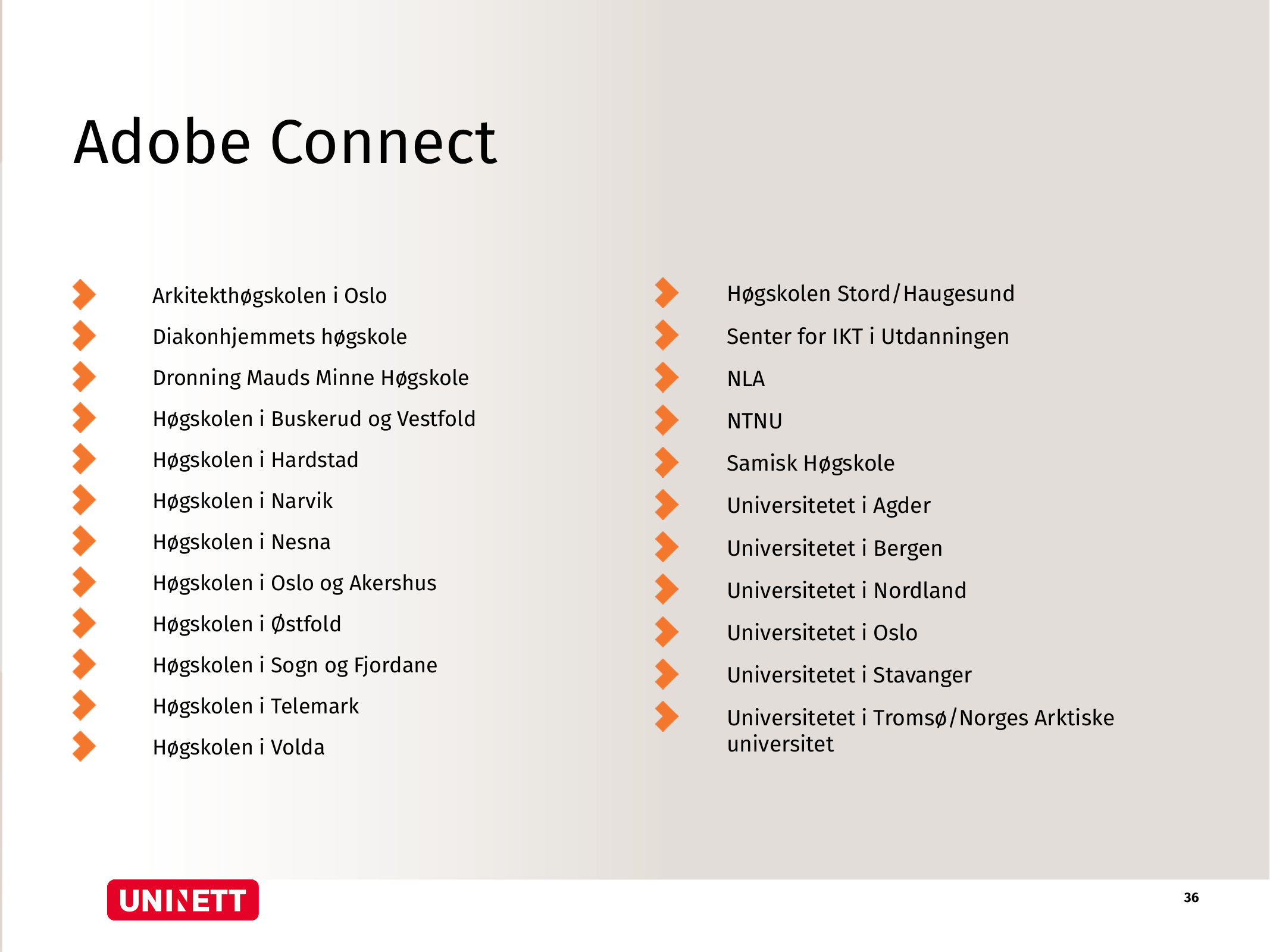

# Adobe Connect
Høgskolen Stord/Haugesund
Senter for IKT i Utdanningen
NLA
NTNU
Samisk Høgskole
Universitetet i Agder
Universitetet i Bergen
Universitetet i Nordland
Universitetet i Oslo
Universitetet i Stavanger
Universitetet i Tromsø/Norges Arktiske universitet
Arkitekthøgskolen i Oslo
Diakonhjemmets høgskole
Dronning Mauds Minne Høgskole
Høgskolen i Buskerud og Vestfold
Høgskolen i Hardstad
Høgskolen i Narvik
Høgskolen i Nesna
Høgskolen i Oslo og Akershus
Høgskolen i Østfold
Høgskolen i Sogn og Fjordane
Høgskolen i Telemark
Høgskolen i Volda
36